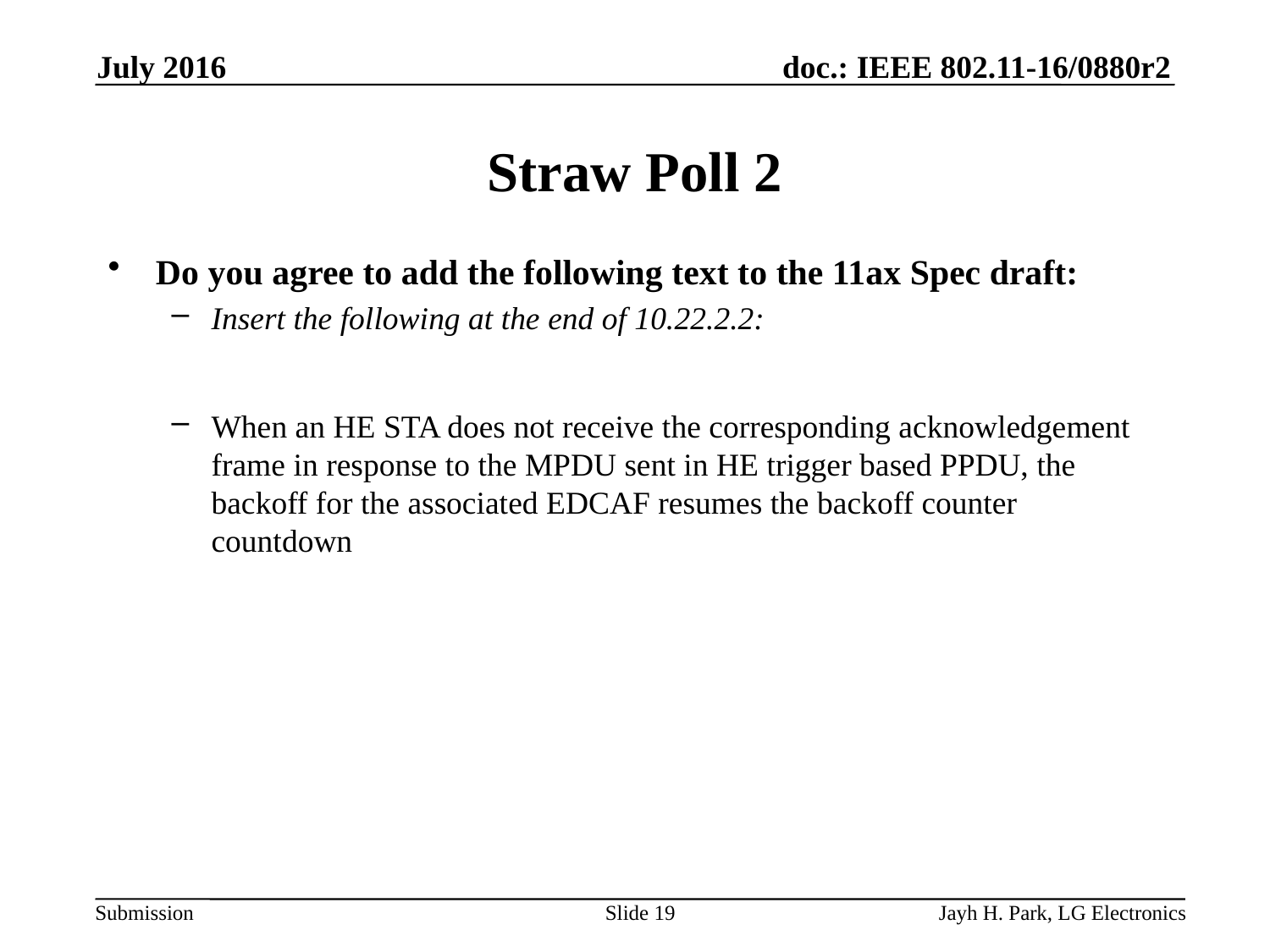

July 2016
# Straw Poll 2
Do you agree to add the following text to the 11ax Spec draft:
Insert the following at the end of 10.22.2.2:

When an HE STA does not receive the corresponding acknowledgement frame in response to the MPDU sent in HE trigger based PPDU, the backoff for the associated EDCAF resumes the backoff counter countdown
Slide 19
Jayh H. Park, LG Electronics